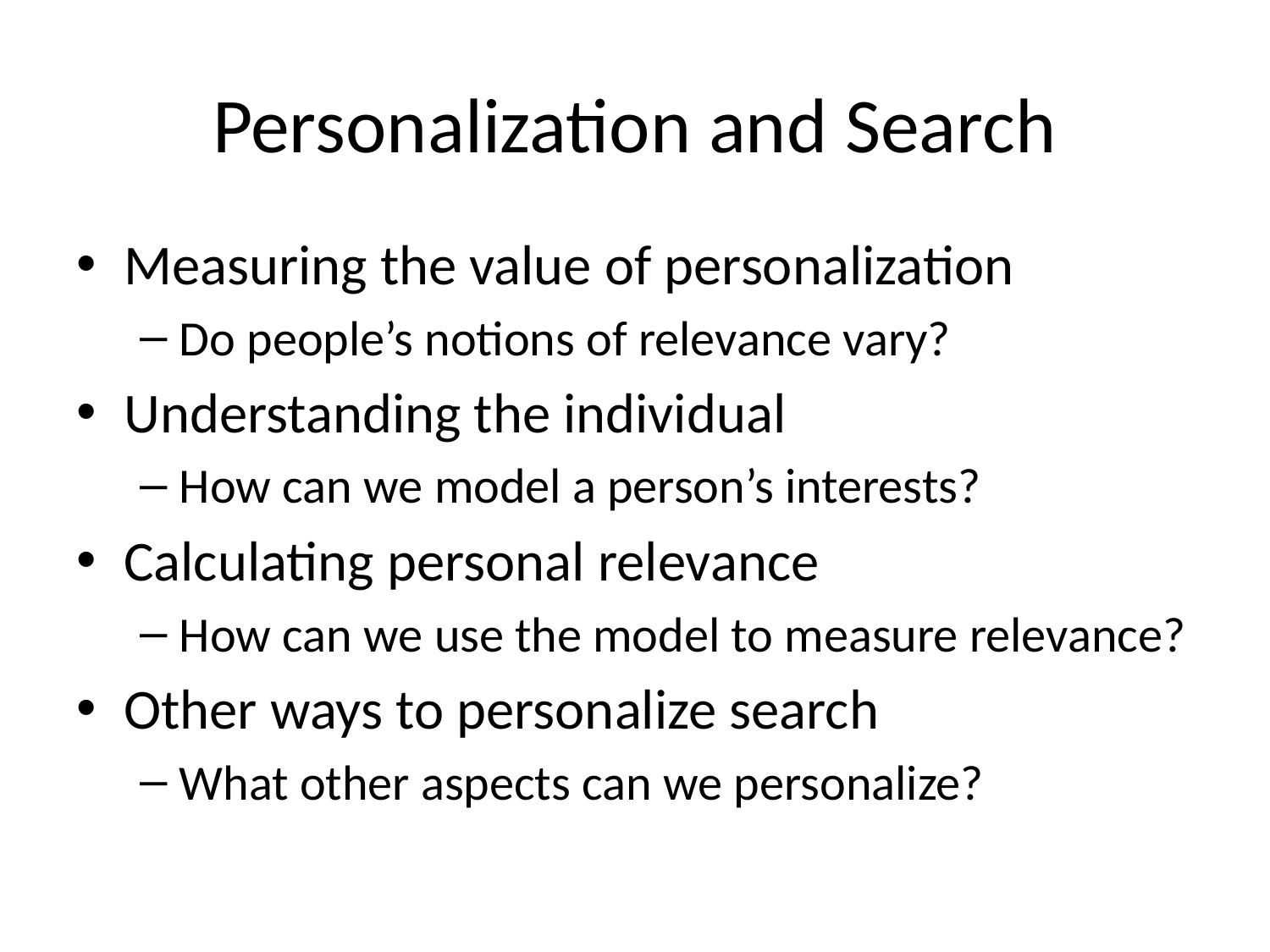

# Personalization and Search
Measuring the value of personalization
Do people’s notions of relevance vary?
Understanding the individual
How can we model a person’s interests?
Calculating personal relevance
How can we use the model to measure relevance?
Other ways to personalize search
What other aspects can we personalize?